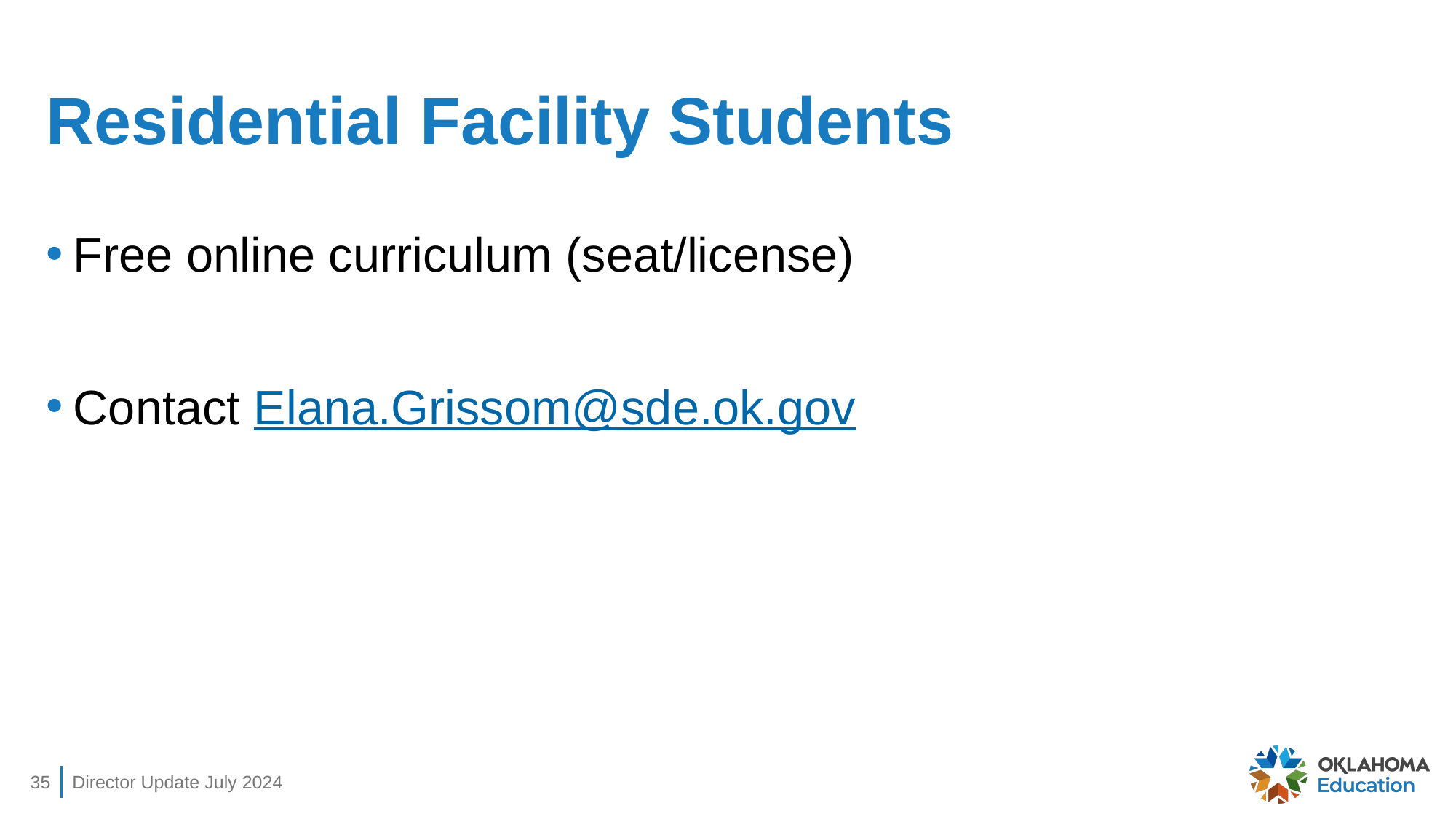

# Residential Facility Students
Free online curriculum (seat/license)

Contact Elana.Grissom@sde.ok.gov

35
Director Update July 2024